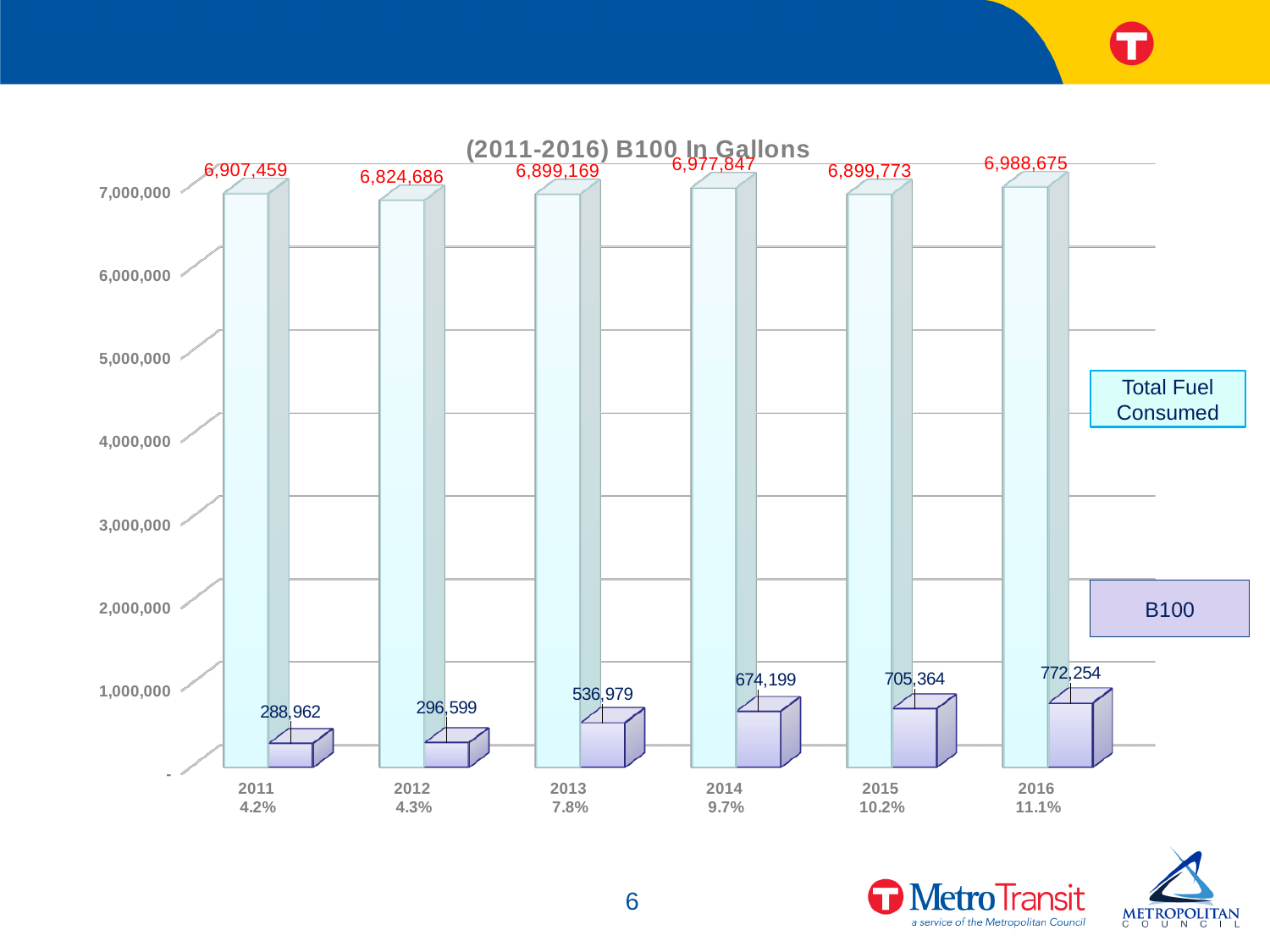

[unsupported chart]

Total Fuel Consumed
B100
6